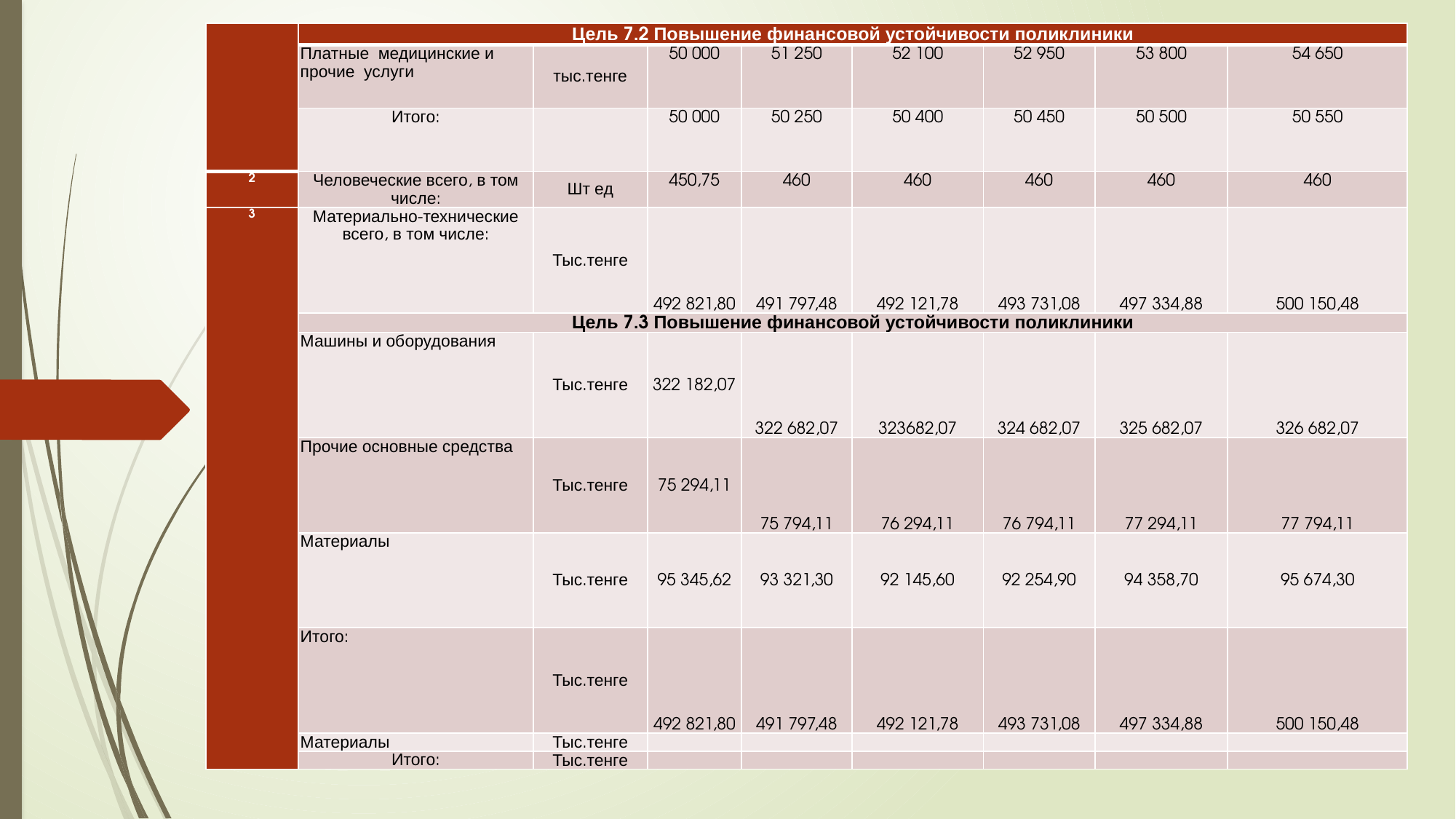

|  | Цель 7.2 Повышение финансовой устойчивости поликлиники |  |  |  |  |  |  |  |
| --- | --- | --- | --- | --- | --- | --- | --- | --- |
|  | Платные медицинские и прочие услуги | тыс.тенге | 50 000 | 51 250 | 52 100 | 52 950 | 53 800 | 54 650 |
|  | Итого: |  | 50 000 | 50 250 | 50 400 | 50 450 | 50 500 | 50 550 |
| 2 | Человеческие всего, в том числе: | Шт ед | 450,75 | 460 | 460 | 460 | 460 | 460 |
| 3 | Материально-технические всего, в том числе: | Тыс.тенге | 492 821,80 | 491 797,48 | 492 121,78 | 493 731,08 | 497 334,88 | 500 150,48 |
|  | Цель 7.3 Повышение финансовой устойчивости поликлиники |  |  |  |  |  |  |  |
|  | Машины и оборудования | Тыс.тенге | 322 182,07 | 322 682,07 | 323682,07 | 324 682,07 | 325 682,07 | 326 682,07 |
|  | Прочие основные средства | Тыс.тенге | 75 294,11 | 75 794,11 | 76 294,11 | 76 794,11 | 77 294,11 | 77 794,11 |
|  | Материалы | Тыс.тенге | 95 345,62 | 93 321,30 | 92 145,60 | 92 254,90 | 94 358,70 | 95 674,30 |
|  | Итого: | Тыс.тенге | 492 821,80 | 491 797,48 | 492 121,78 | 493 731,08 | 497 334,88 | 500 150,48 |
|  | Материалы | Тыс.тенге |  |  |  |  |  |  |
|  | Итого: | Тыс.тенге |  |  |  |  |  |  |